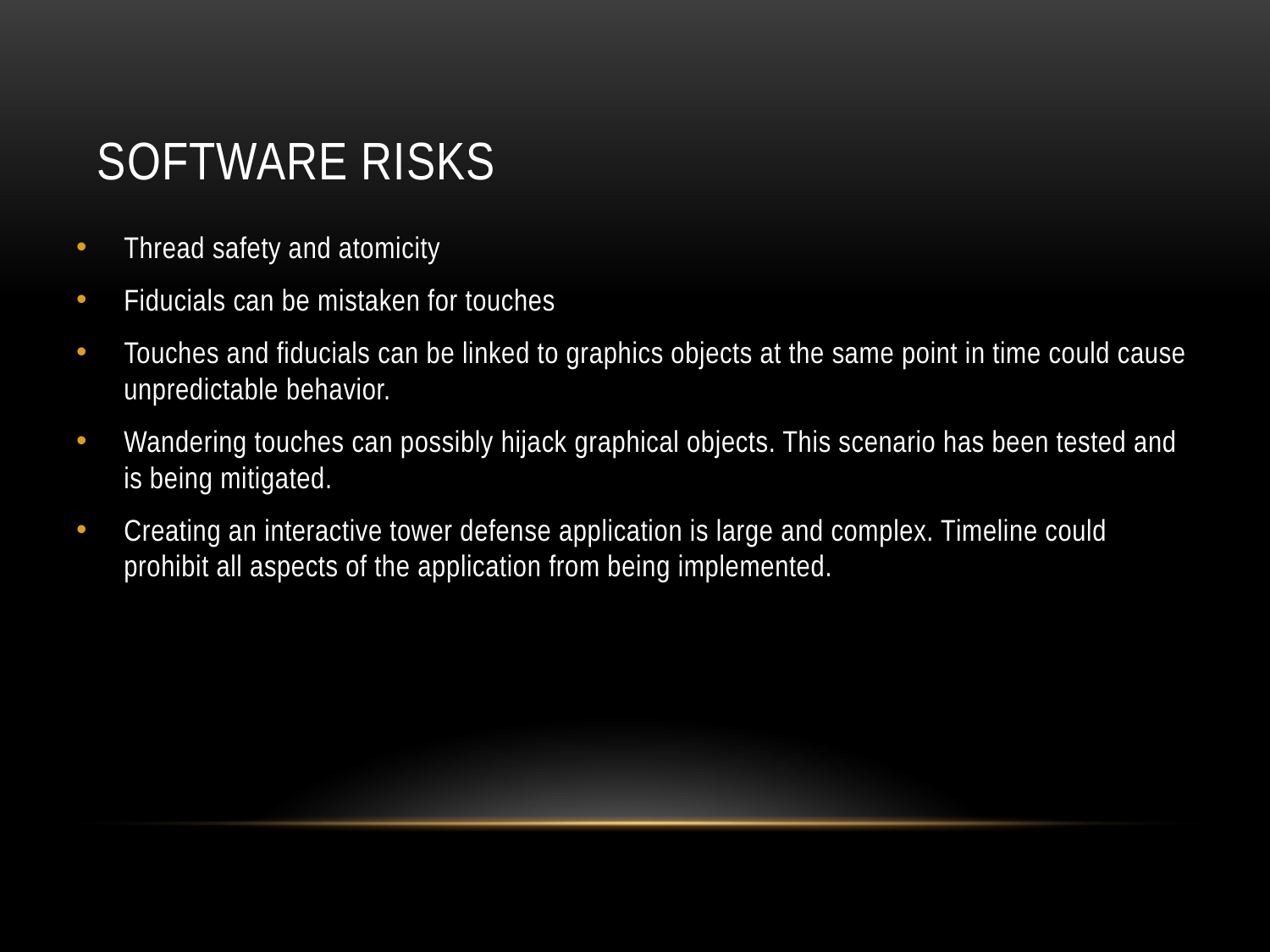

# Software Risks
Thread safety and atomicity
Fiducials can be mistaken for touches
Touches and fiducials can be linked to graphics objects at the same point in time could cause unpredictable behavior.
Wandering touches can possibly hijack graphical objects. This scenario has been tested and is being mitigated.
Creating an interactive tower defense application is large and complex. Timeline could prohibit all aspects of the application from being implemented.